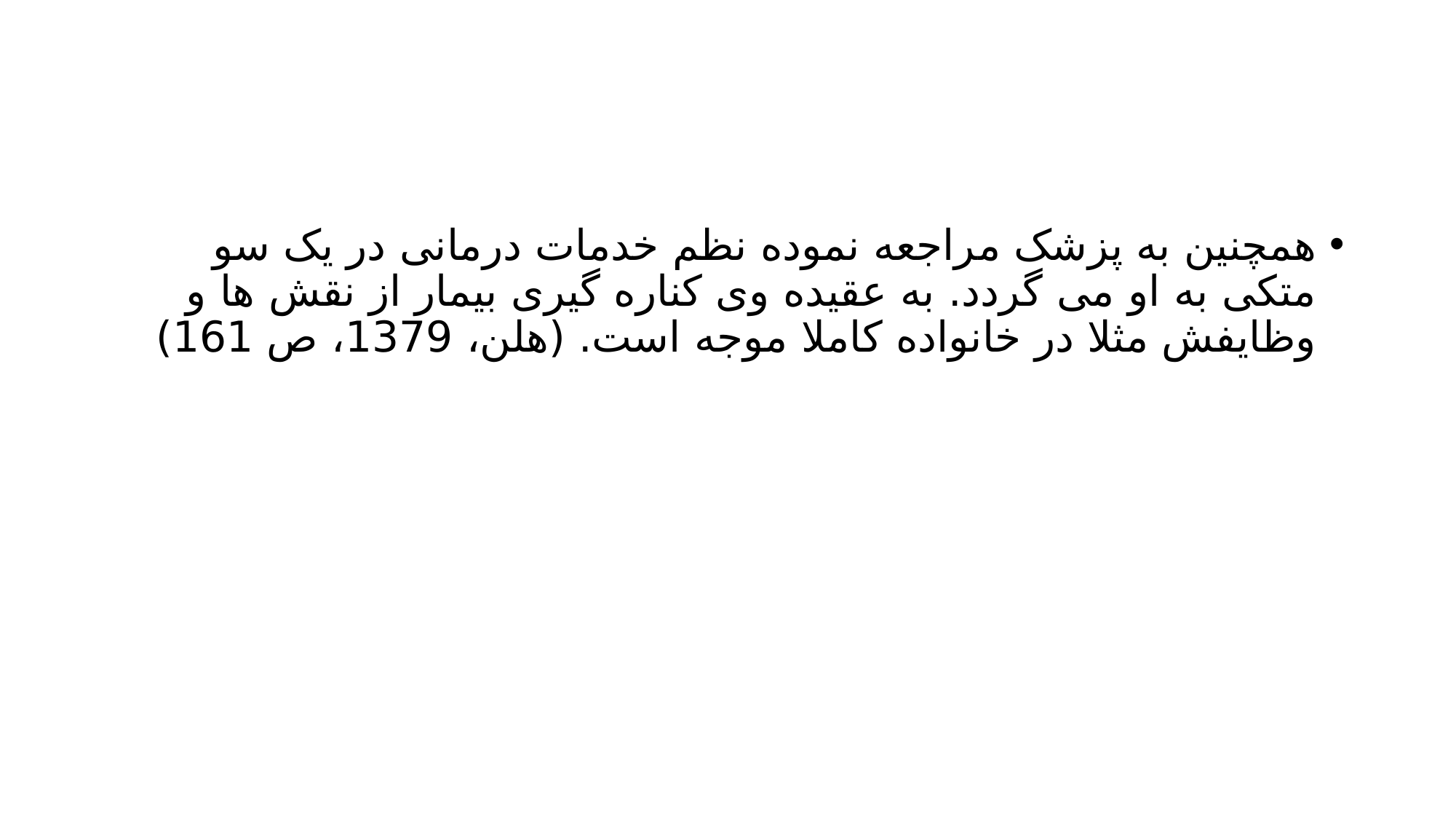

#
همچنین به پزشک مراجعه نموده نظم خدمات درمانی در یک سو متکی به او می گردد. به عقیده وی کناره گیری بیمار از نقش ها و وظایفش مثلا در خانواده کاملا موجه است. (هلن، 1379، ص 161)